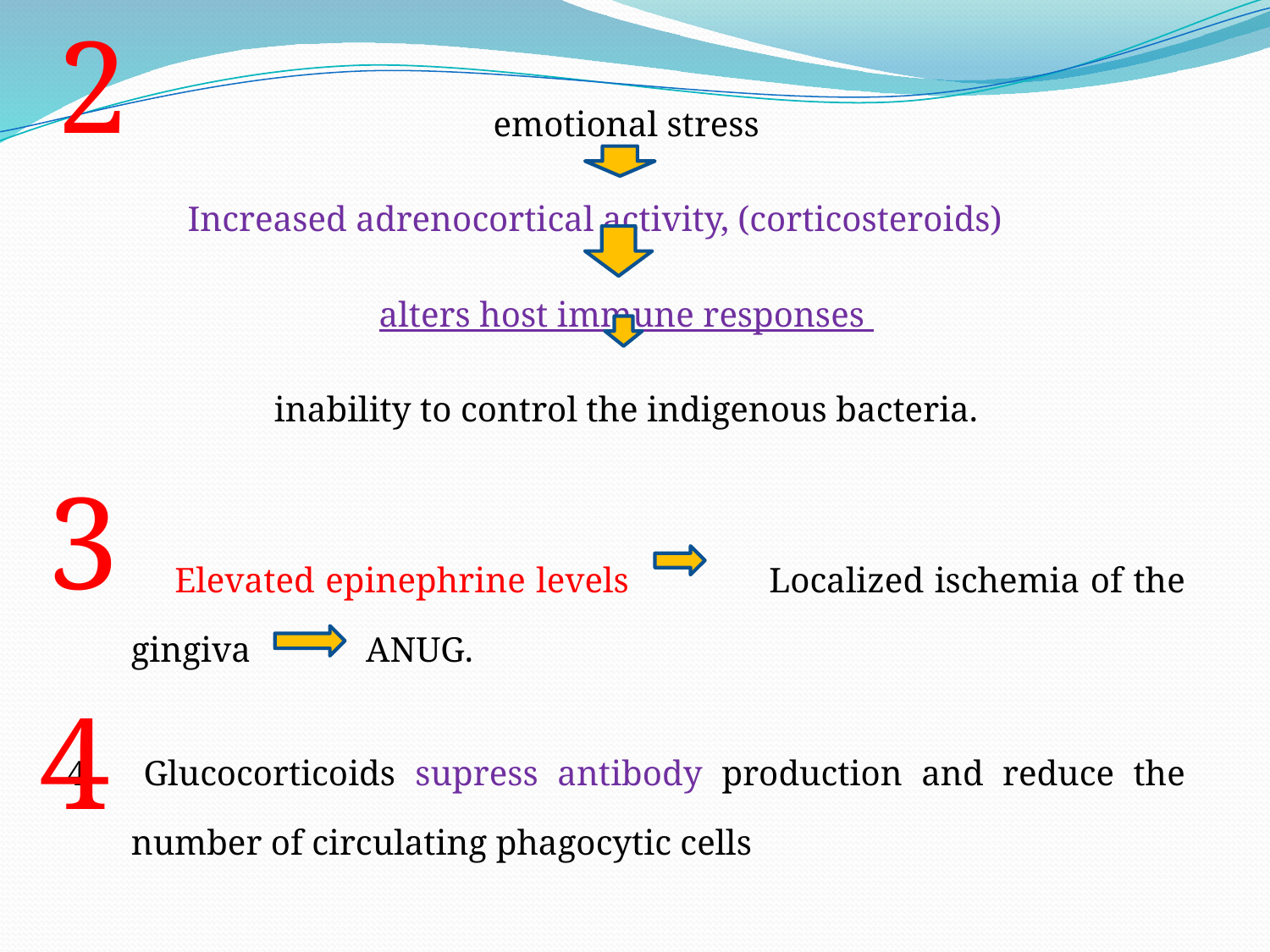

2
emotional stress

Increased adrenocortical activity, (corticosteroids)

alters host immune responses

inability to control the indigenous bacteria.

          Elevated epinephrine levels             Localized ischemia of the gingiva             ANUG.

4   Glucocorticoids supress antibody production and reduce the number of circulating phagocytic cells

3

4